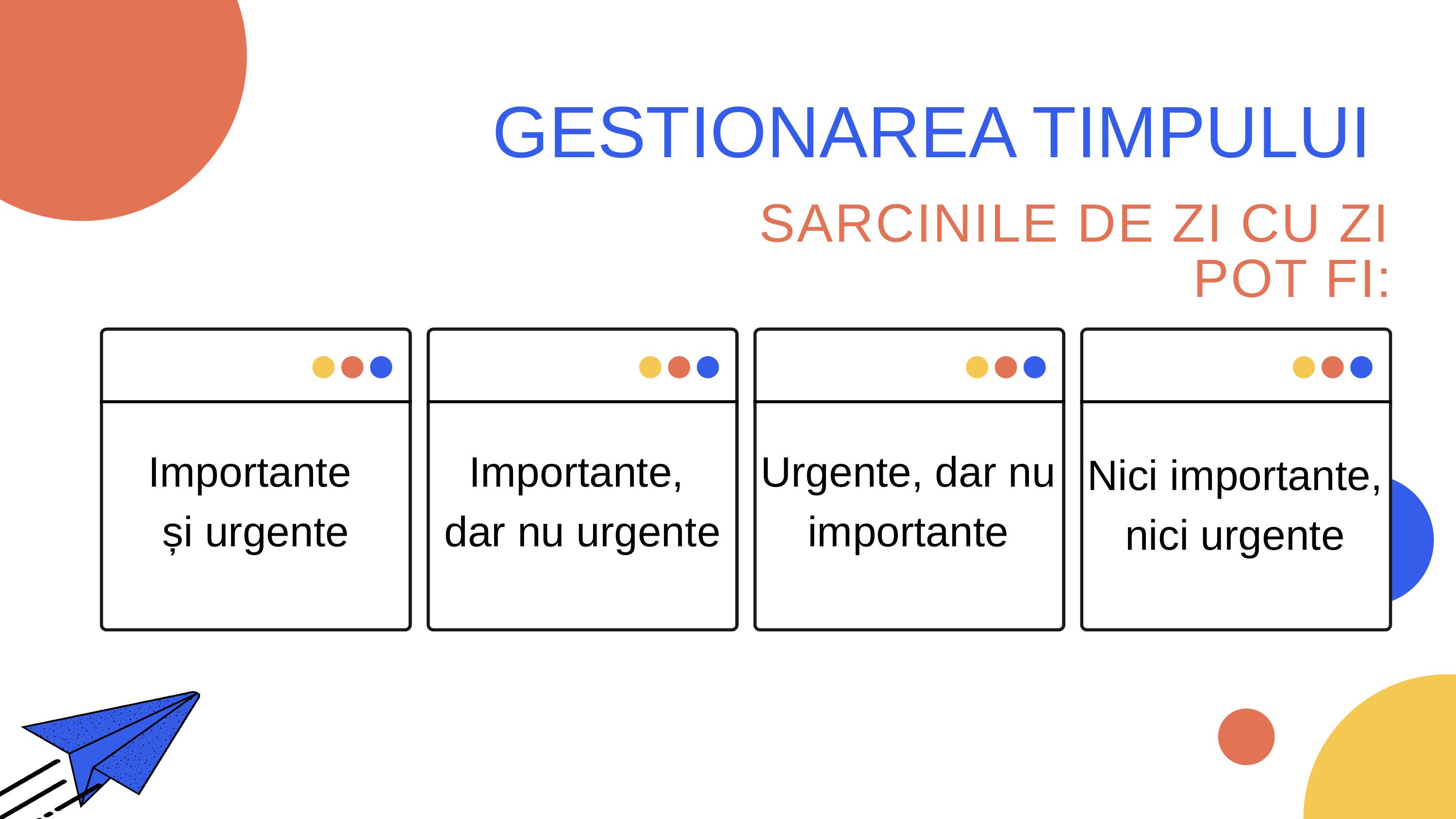

GESTIONAREA TIMPULUI
SARCINILE DE ZI CU ZI POT FI:

Importante
și urgente
Importante,
dar nu urgente
Urgente, dar nu importante
Nici importante, nici urgente